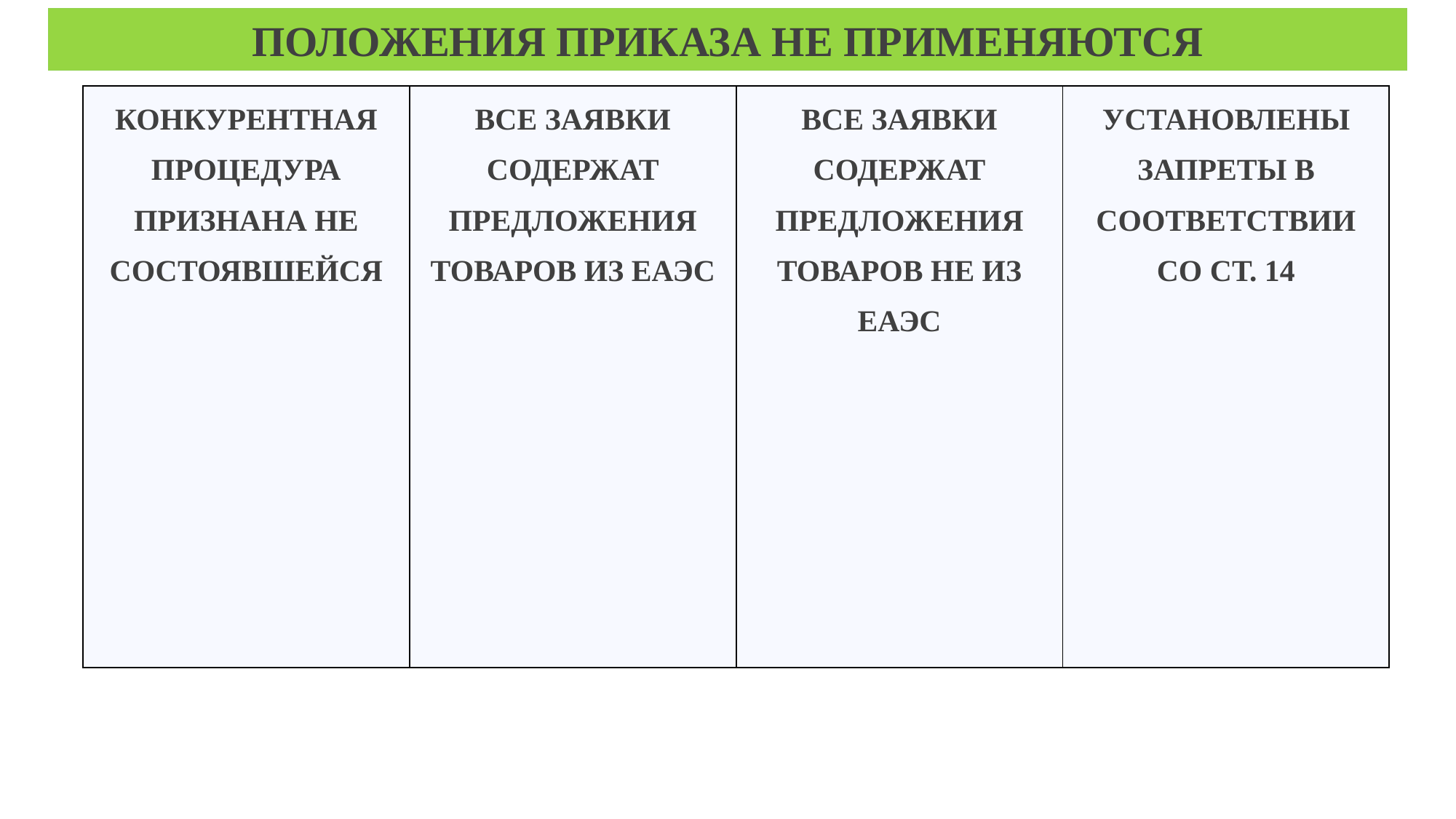

ПОЛОЖЕНИЯ ПРИКАЗА НЕ ПРИМЕНЯЮТСЯ
| КОНКУРЕНТНАЯ ПРОЦЕДУРА ПРИЗНАНА НЕ СОСТОЯВШЕЙСЯ | ВСЕ ЗАЯВКИ СОДЕРЖАТ ПРЕДЛОЖЕНИЯ ТОВАРОВ ИЗ ЕАЭС | ВСЕ ЗАЯВКИ СОДЕРЖАТ ПРЕДЛОЖЕНИЯ ТОВАРОВ НЕ ИЗ ЕАЭС | УСТАНОВЛЕНЫ ЗАПРЕТЫ В СООТВЕТСТВИИ СО СТ. 14 |
| --- | --- | --- | --- |